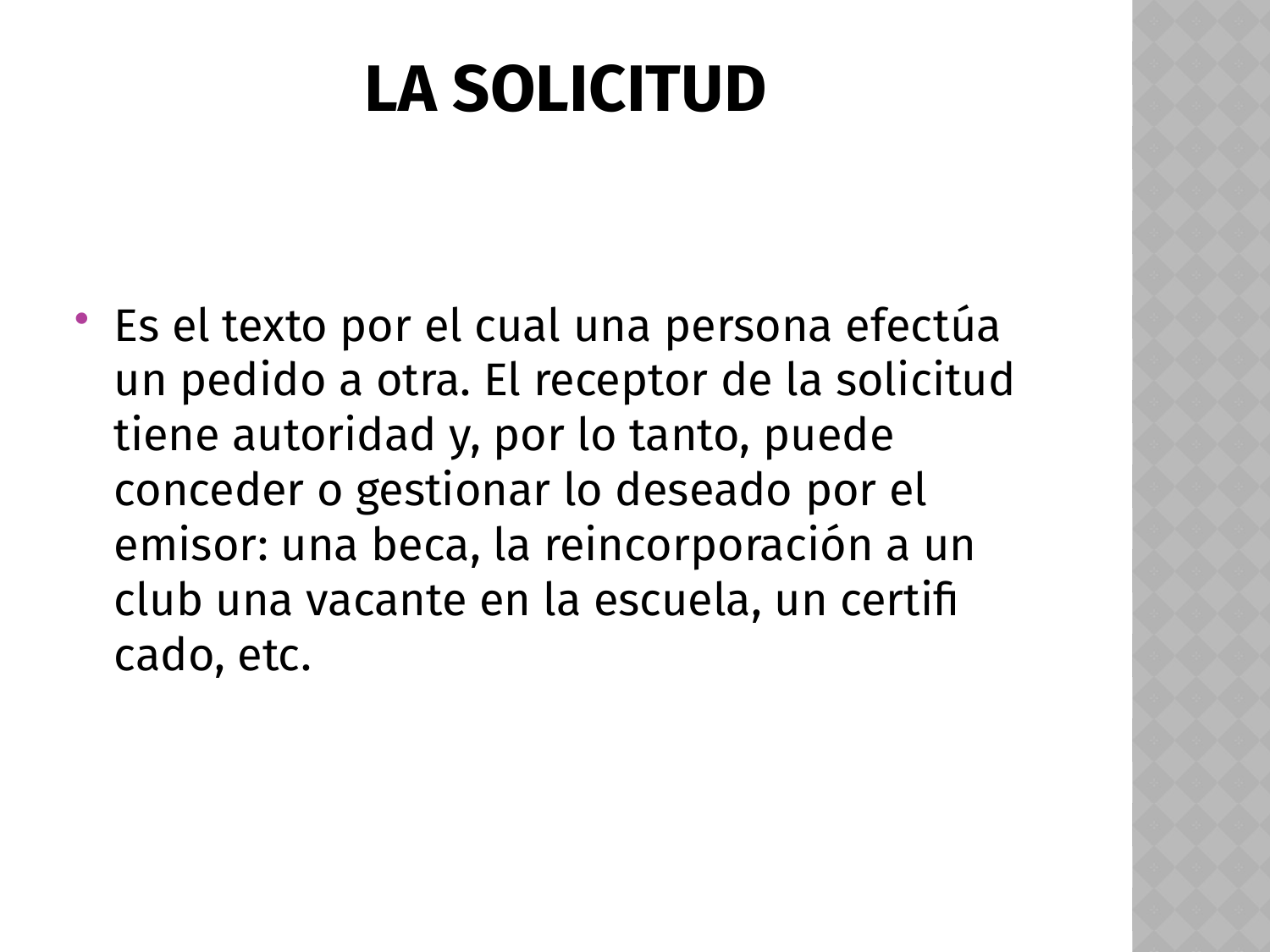

# La solicitud

Es el texto por el cual una persona efec­túa un pedido a otra. El receptor de la solicitud tiene autoridad y, por lo tanto, puede conceder o gestionar lo deseado por el emisor: una beca, la reincorporación a un club una vacante en la escuela, un certifi­cado, etc.